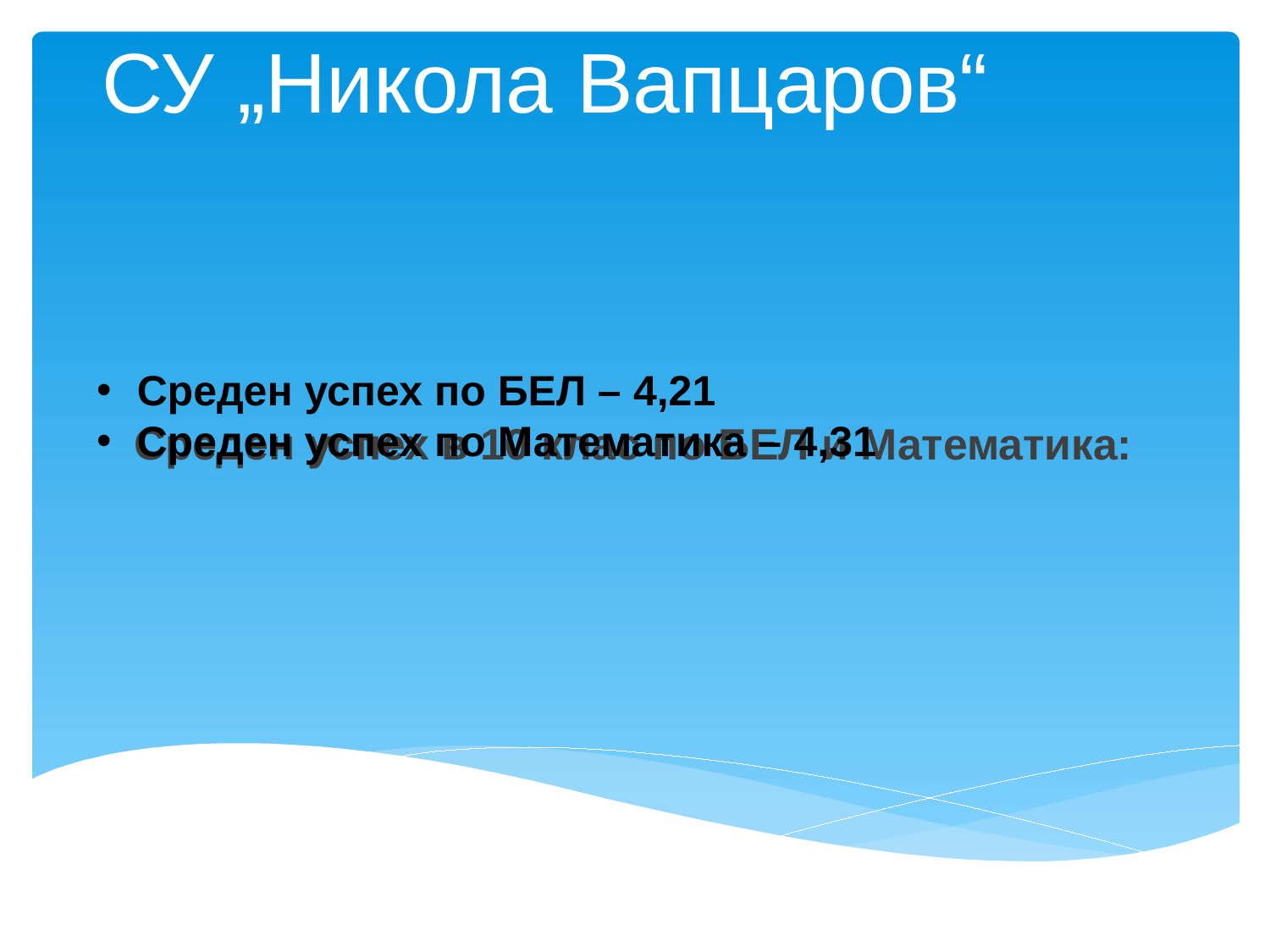

# СУ „Никола Вапцаров“

Среден успех в 10 клас по БЕЛ и Математика:

Среден успех по БЕЛ – 4,21
Среден успех по Математика – 4,31